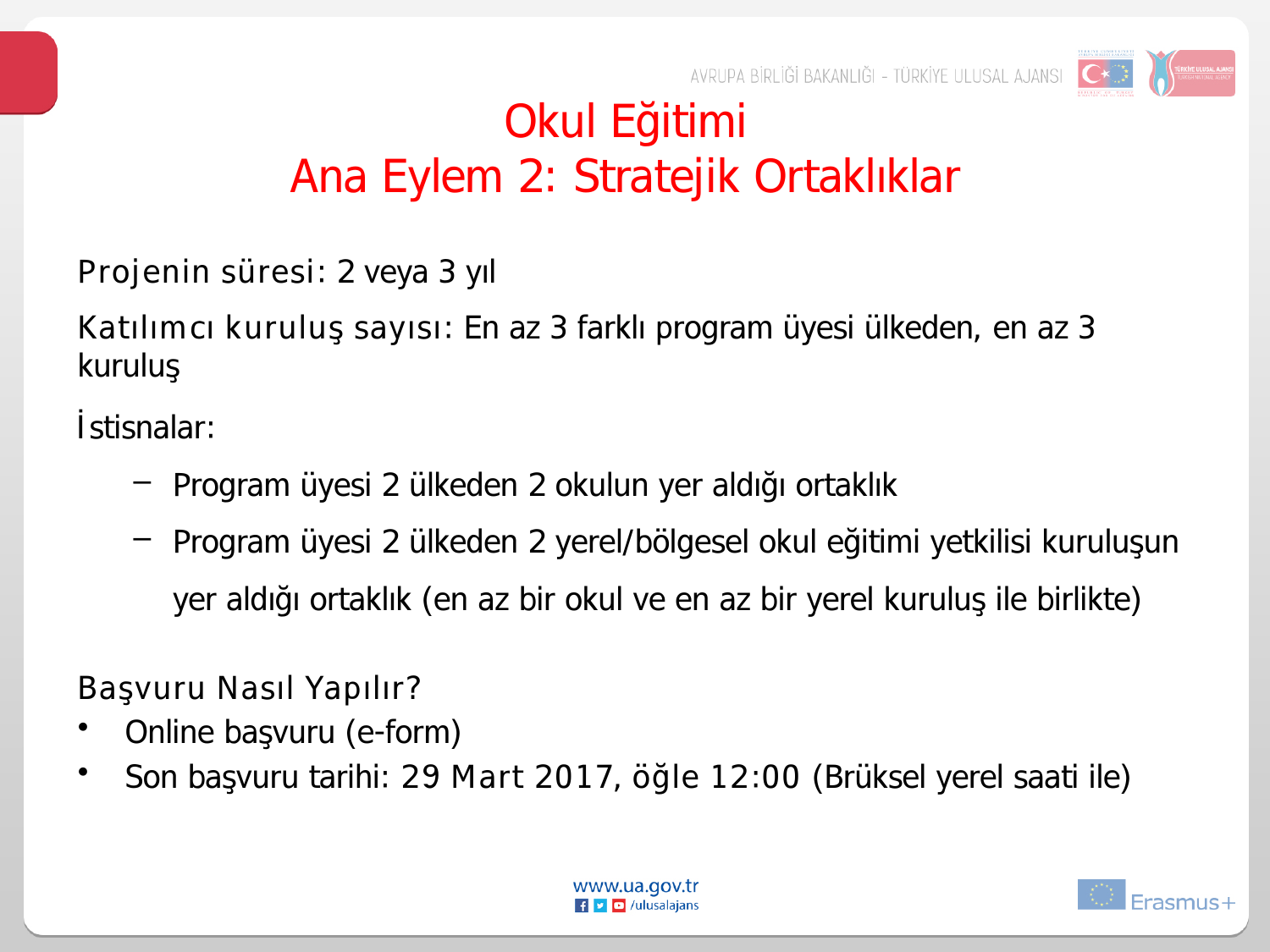

Okul Eğitimi
Ana Eylem 2: Stratejik Ortaklıklar
Projenin süresi: 2 veya 3 yıl
Katılımcı kuruluş sayısı: En az 3 farklı program üyesi ülkeden, en az 3 kuruluş
İstisnalar:
Program üyesi 2 ülkeden 2 okulun yer aldığı ortaklık
Program üyesi 2 ülkeden 2 yerel/bölgesel okul eğitimi yetkilisi kuruluşun yer aldığı ortaklık (en az bir okul ve en az bir yerel kuruluş ile birlikte)

Başvuru Nasıl Yapılır?
Online başvuru (e-form)
Son başvuru tarihi: 29 Mart 2017, öğle 12:00 (Brüksel yerel saati ile)